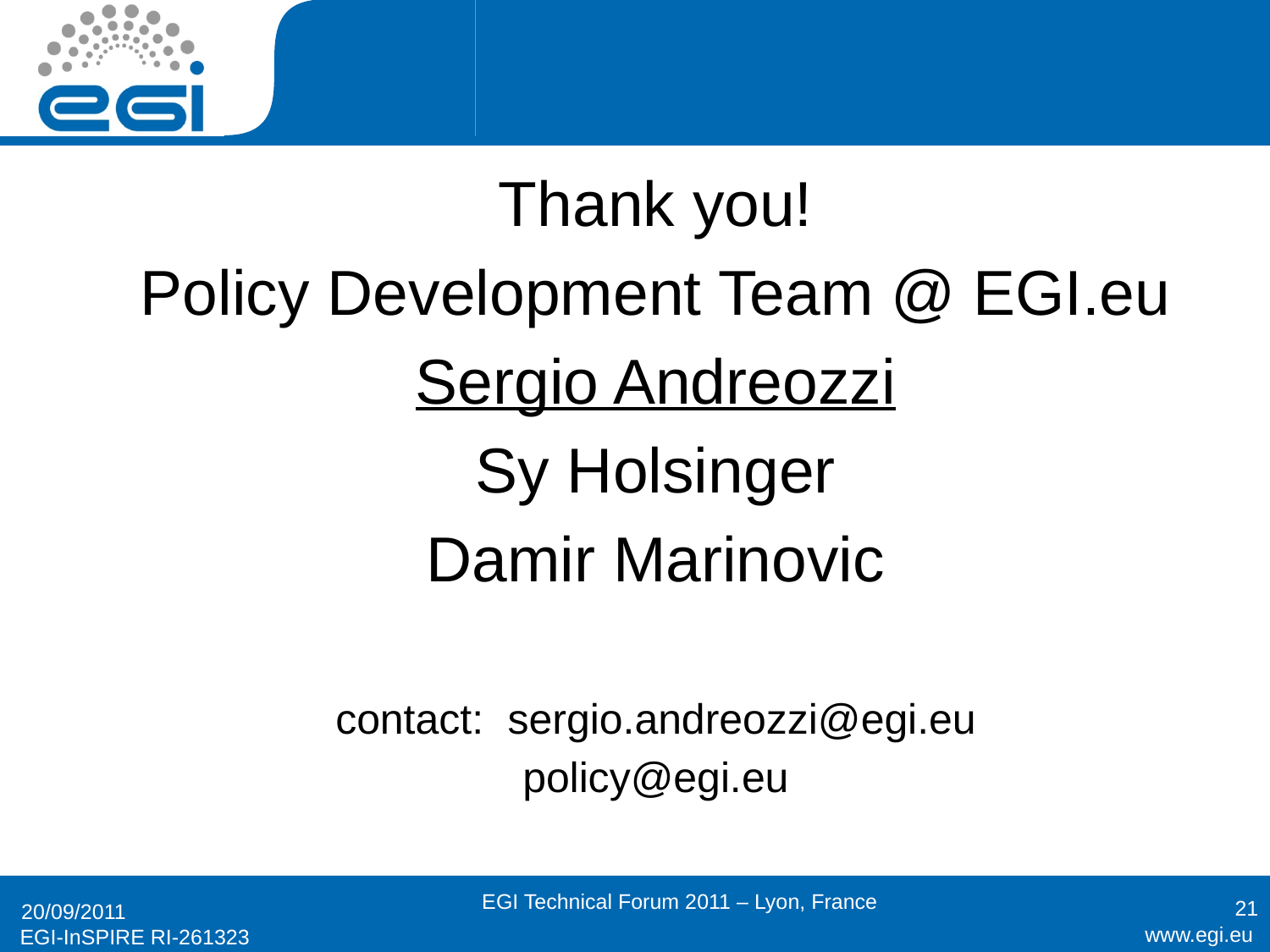

Thank you!
Policy Development Team @ EGI.eu
Sergio Andreozzi
Sy Holsinger
Damir Marinovic

contact:  sergio.andreozzi@egi.eu
policy@egi.eu

EGI Technical Forum 2011 – Lyon, France
21
20/09/2011